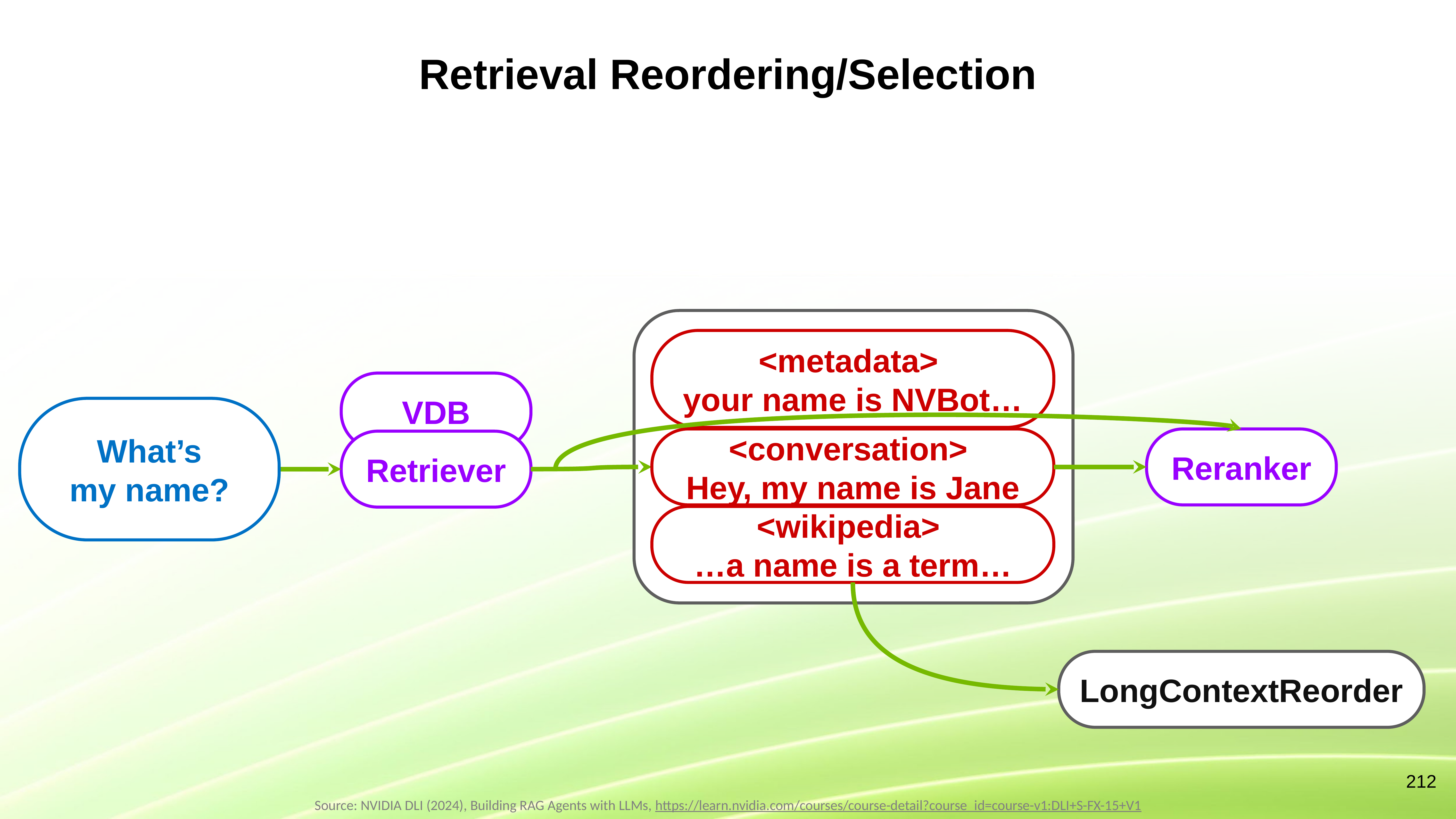

# Retrieval Reordering/Selection

<metadata>
your name is NVBot…
VDB
What’s
my name?
<conversation>
Hey, my name is Jane
Reranker
Retriever
<wikipedia>
…a name is a term…
LongContextReorder
212
Source: NVIDIA DLI (2024), Building RAG Agents with LLMs, https://learn.nvidia.com/courses/course-detail?course_id=course-v1:DLI+S-FX-15+V1